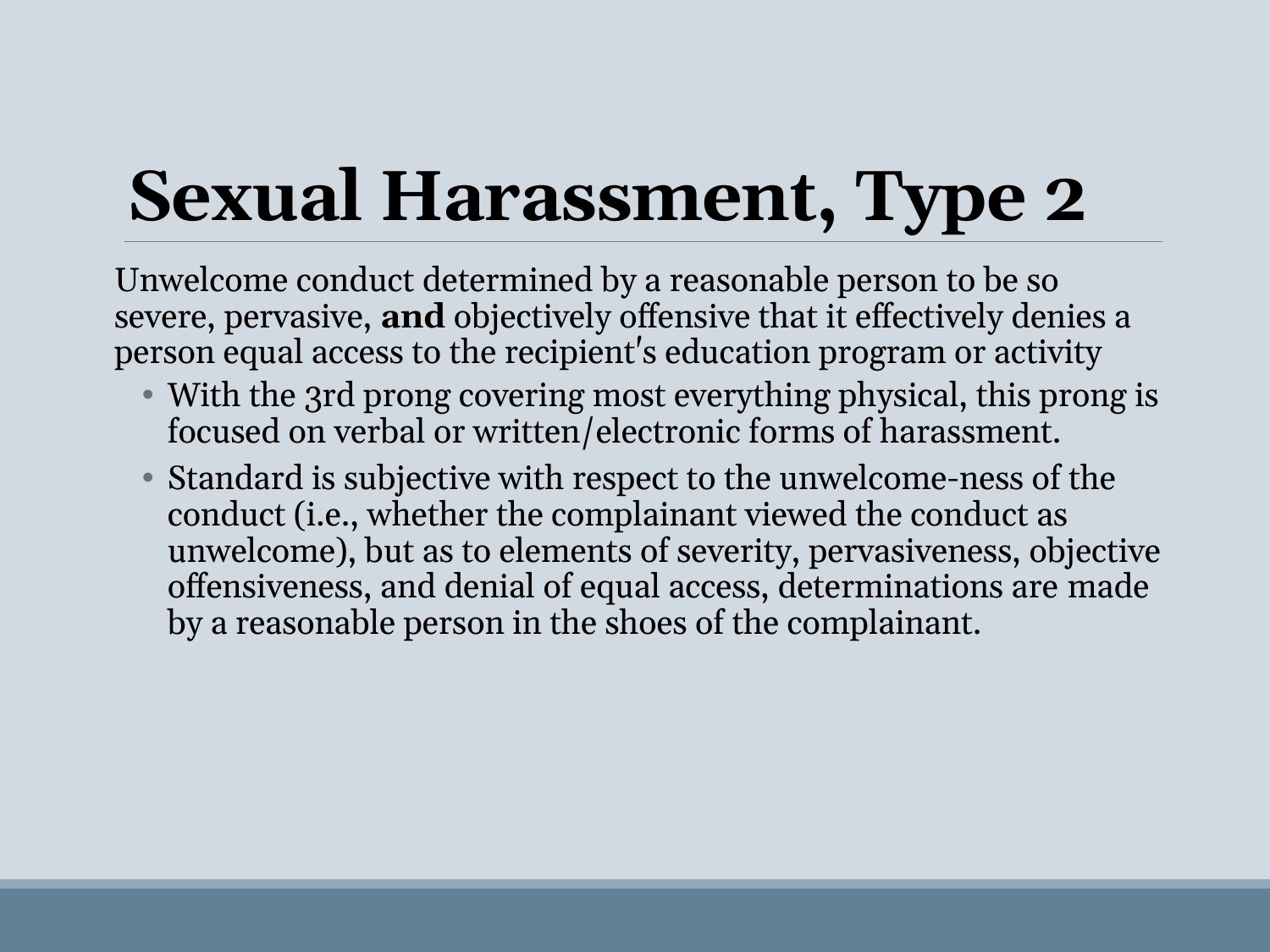

# Sexual Harassment, Type 2
Unwelcome conduct determined by a reasonable person to be so severe, pervasive, and objectively offensive that it effectively denies a person equal access to the recipient's education program or activity
With the 3rd prong covering most everything physical, this prong is focused on verbal or written/electronic forms of harassment.
Standard is subjective with respect to the unwelcome-ness of the conduct (i.e., whether the complainant viewed the conduct as unwelcome), but as to elements of severity, pervasiveness, objective offensiveness, and denial of equal access, determinations are made by a reasonable person in the shoes of the complainant.